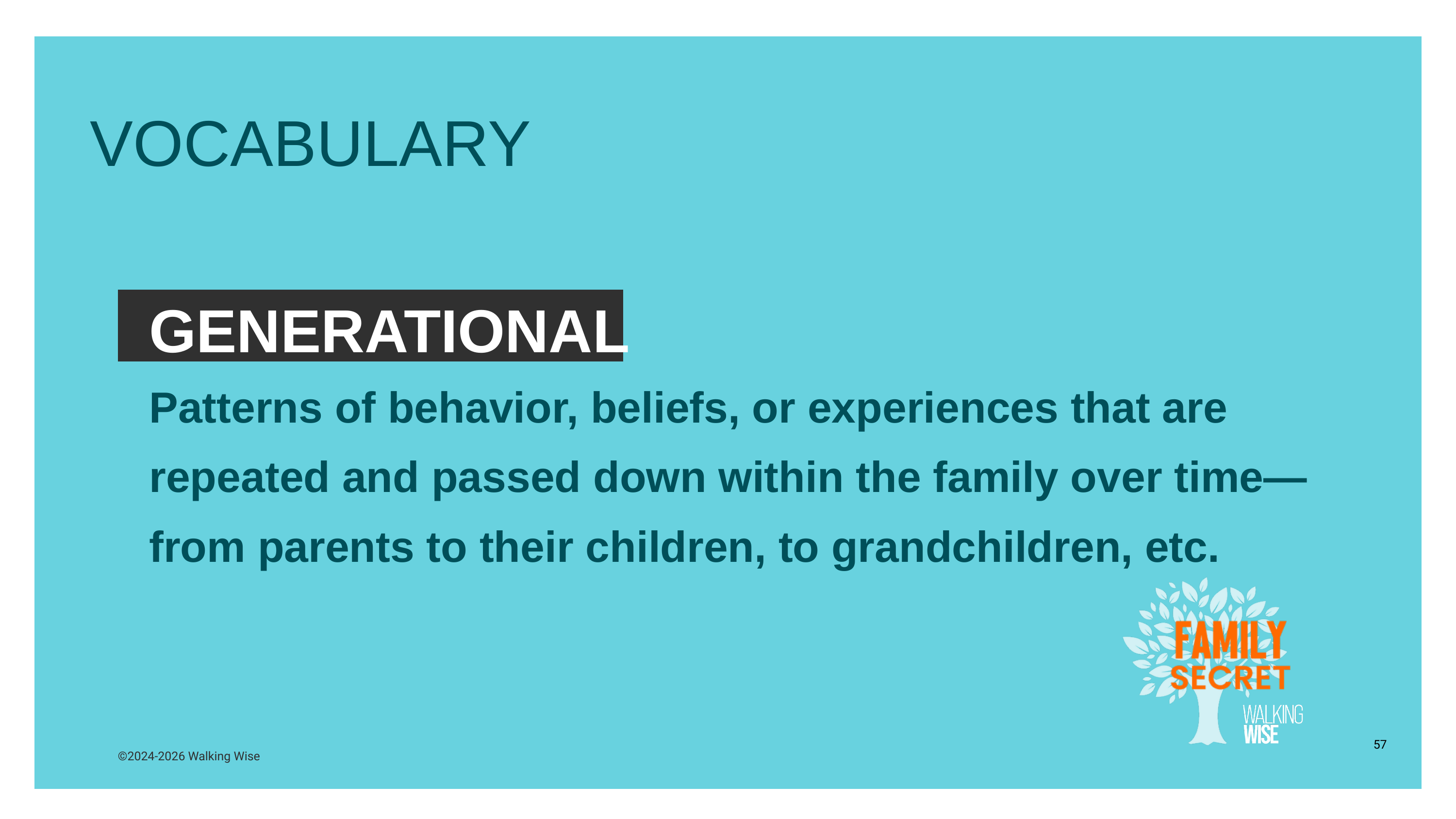

EDUCATON GUIDE
VOCABULARY
GENERATIONAL

Patterns of behavior, beliefs, or experiences that are repeated and passed down within the family over time—from parents to their children, to grandchildren, etc.

57
©2024-2026 Walking Wise
3